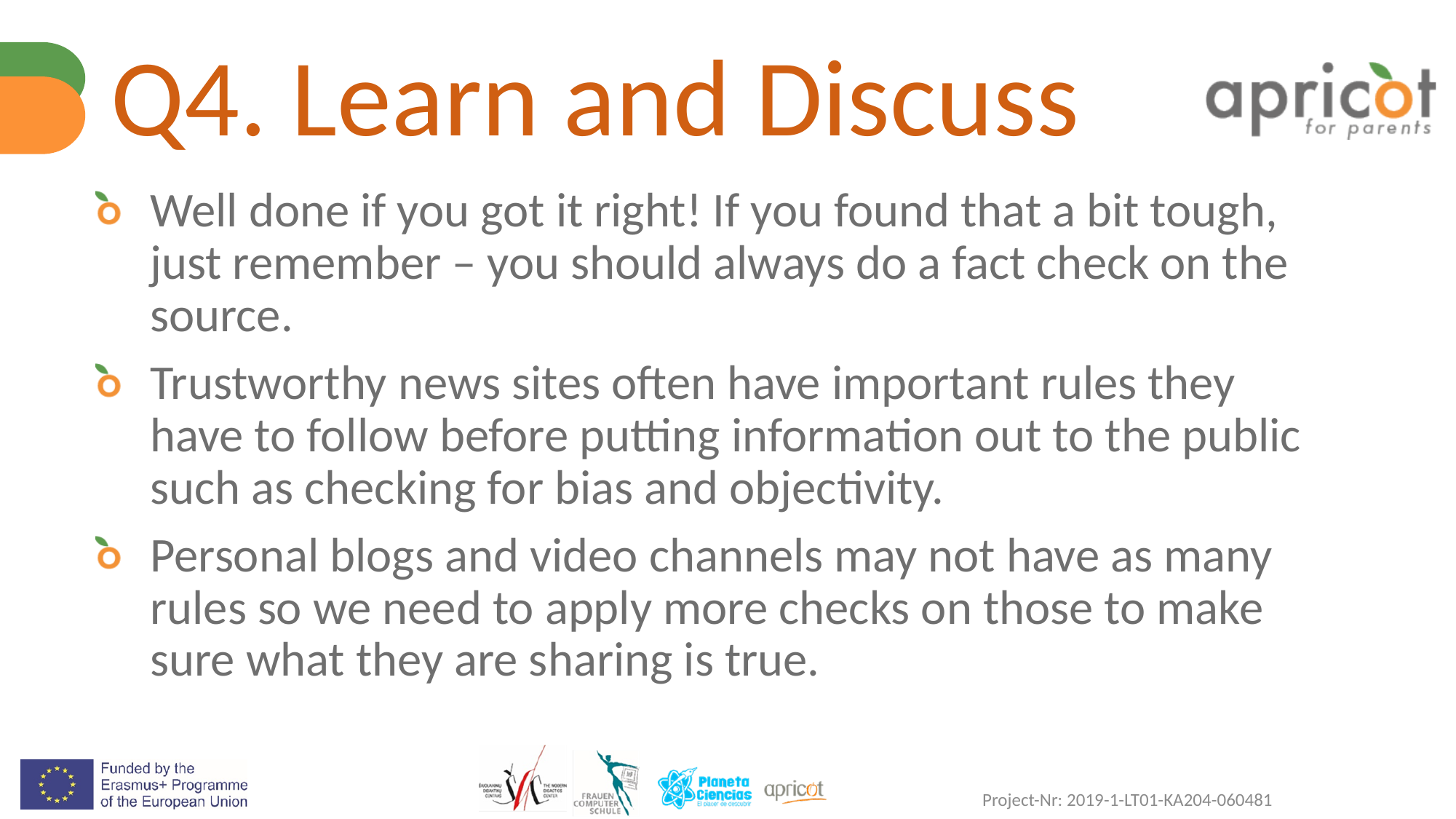

# Q4. Learn and Discuss
Well done if you got it right! If you found that a bit tough, just remember – you should always do a fact check on the source.
Trustworthy news sites often have important rules they have to follow before putting information out to the public such as checking for bias and objectivity.
Personal blogs and video channels may not have as many rules so we need to apply more checks on those to make sure what they are sharing is true.